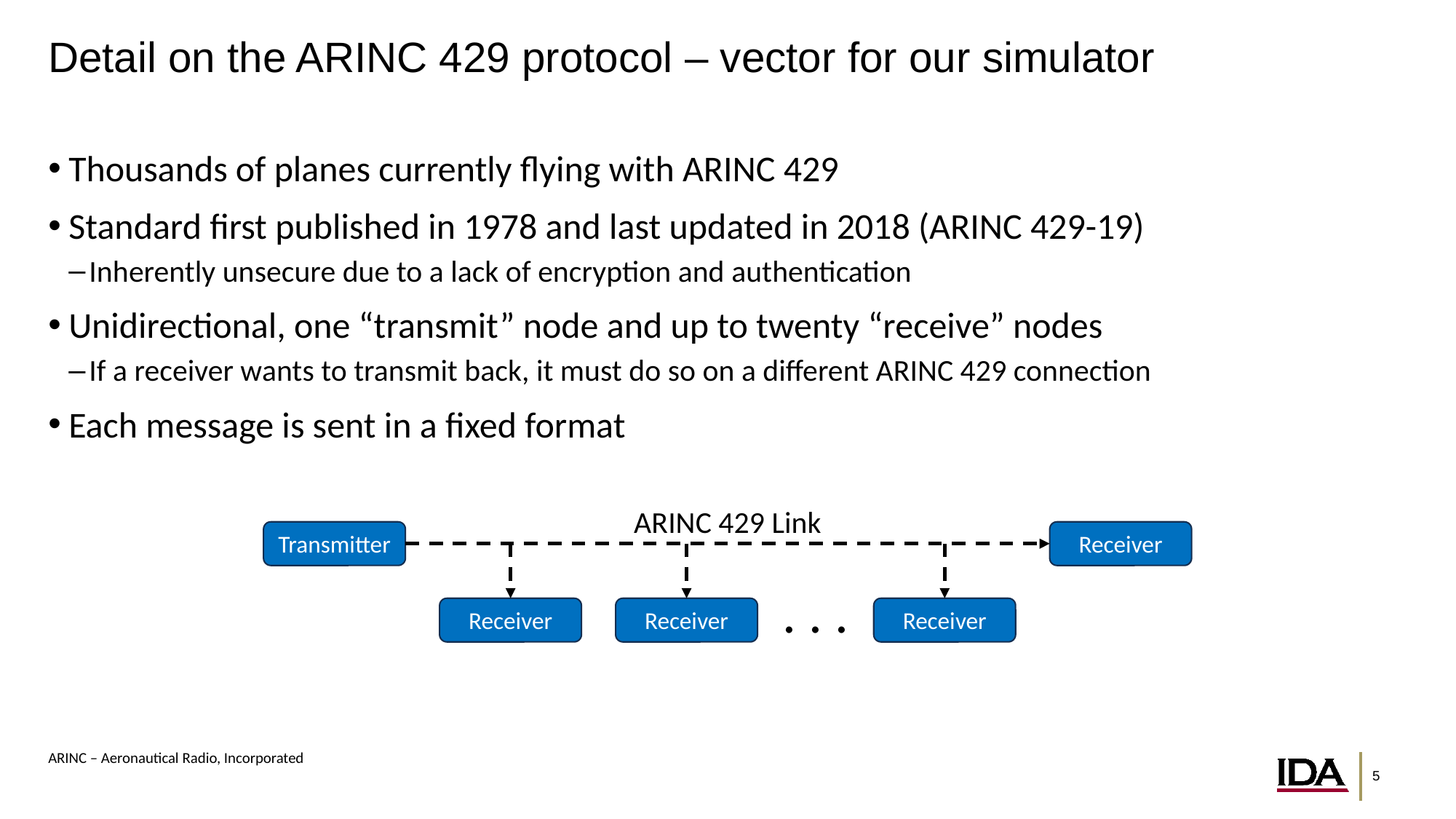

# Detail on the ARINC 429 protocol – vector for our simulator
Thousands of planes currently flying with ARINC 429
Standard first published in 1978 and last updated in 2018 (ARINC 429-19)
Inherently unsecure due to a lack of encryption and authentication
Unidirectional, one “transmit” node and up to twenty “receive” nodes
If a receiver wants to transmit back, it must do so on a different ARINC 429 connection
Each message is sent in a fixed format

ARINC 429 Link
Transmitter
Receiver
Receiver
Receiver
Receiver
. . .
ARINC – Aeronautical Radio, Incorporated